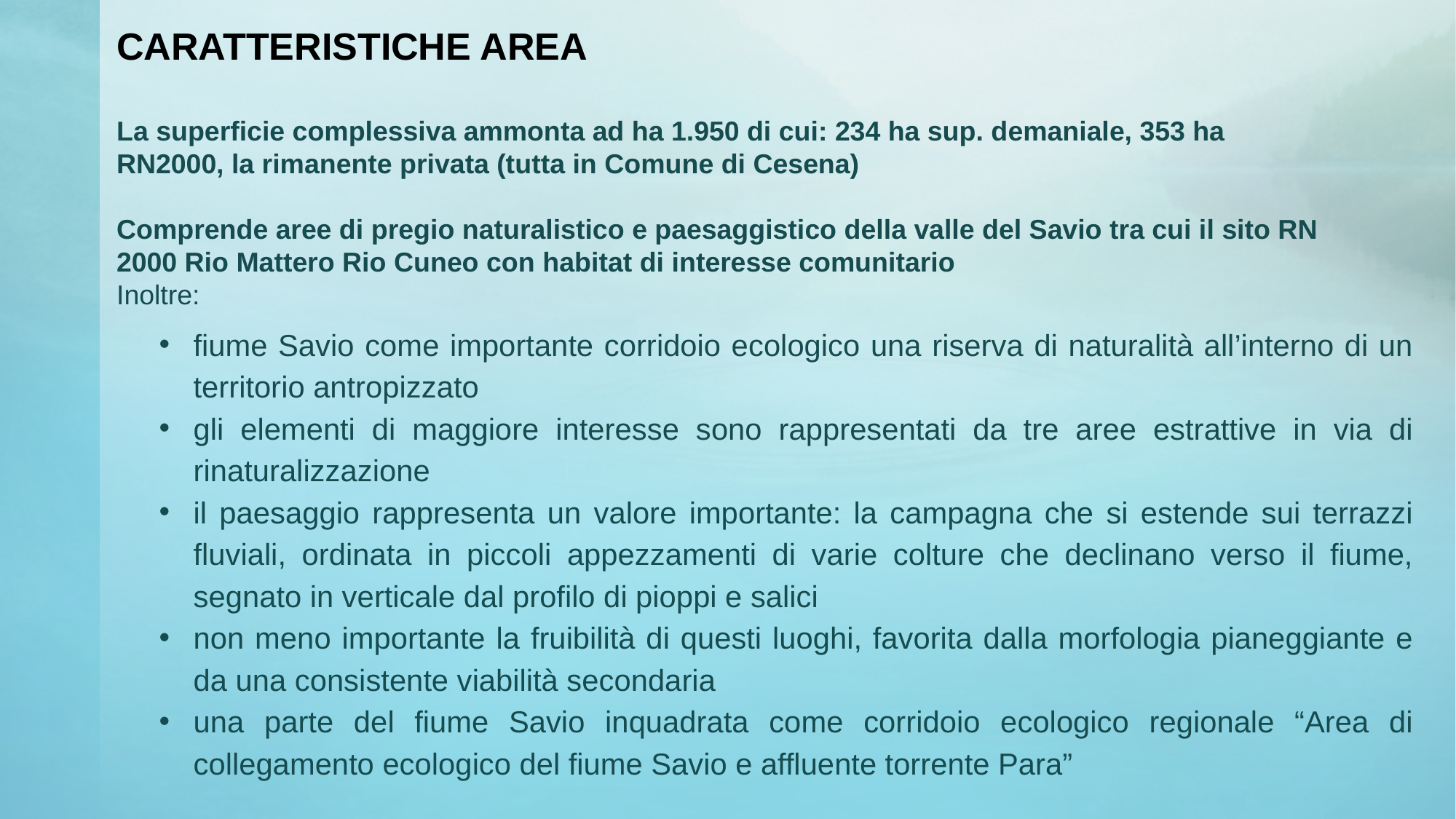

# CARATTERISTICHE AREA La superficie complessiva ammonta ad ha 1.950 di cui: 234 ha sup. demaniale, 353 ha RN2000, la rimanente privata (tutta in Comune di Cesena) Comprende aree di pregio naturalistico e paesaggistico della valle del Savio tra cui il sito RN 2000 Rio Mattero Rio Cuneo con habitat di interesse comunitario Inoltre:
fiume Savio come importante corridoio ecologico una riserva di naturalità all’interno di un territorio antropizzato
gli elementi di maggiore interesse sono rappresentati da tre aree estrattive in via di rinaturalizzazione
il paesaggio rappresenta un valore importante: la campagna che si estende sui terrazzi fluviali, ordinata in piccoli appezzamenti di varie colture che declinano verso il fiume, segnato in verticale dal profilo di pioppi e salici
non meno importante la fruibilità di questi luoghi, favorita dalla morfologia pianeggiante e da una consistente viabilità secondaria
una parte del fiume Savio inquadrata come corridoio ecologico regionale “Area di collegamento ecologico del fiume Savio e affluente torrente Para”